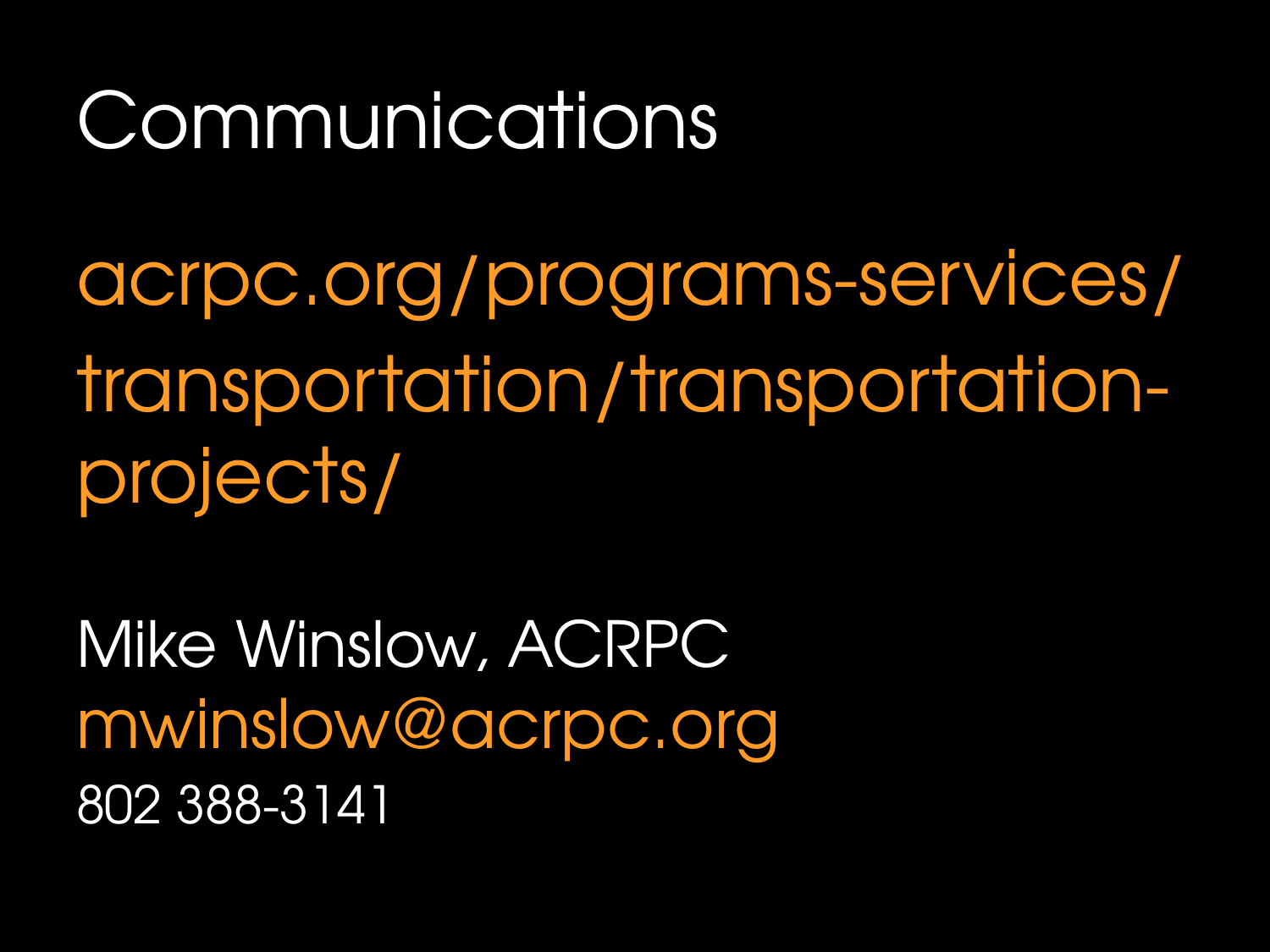

# Communications
acrpc.org/programs-services/
transportation/transportation- projects/

Mike Winslow, ACRPC mwinslow@acrpc.org
802 388-3141